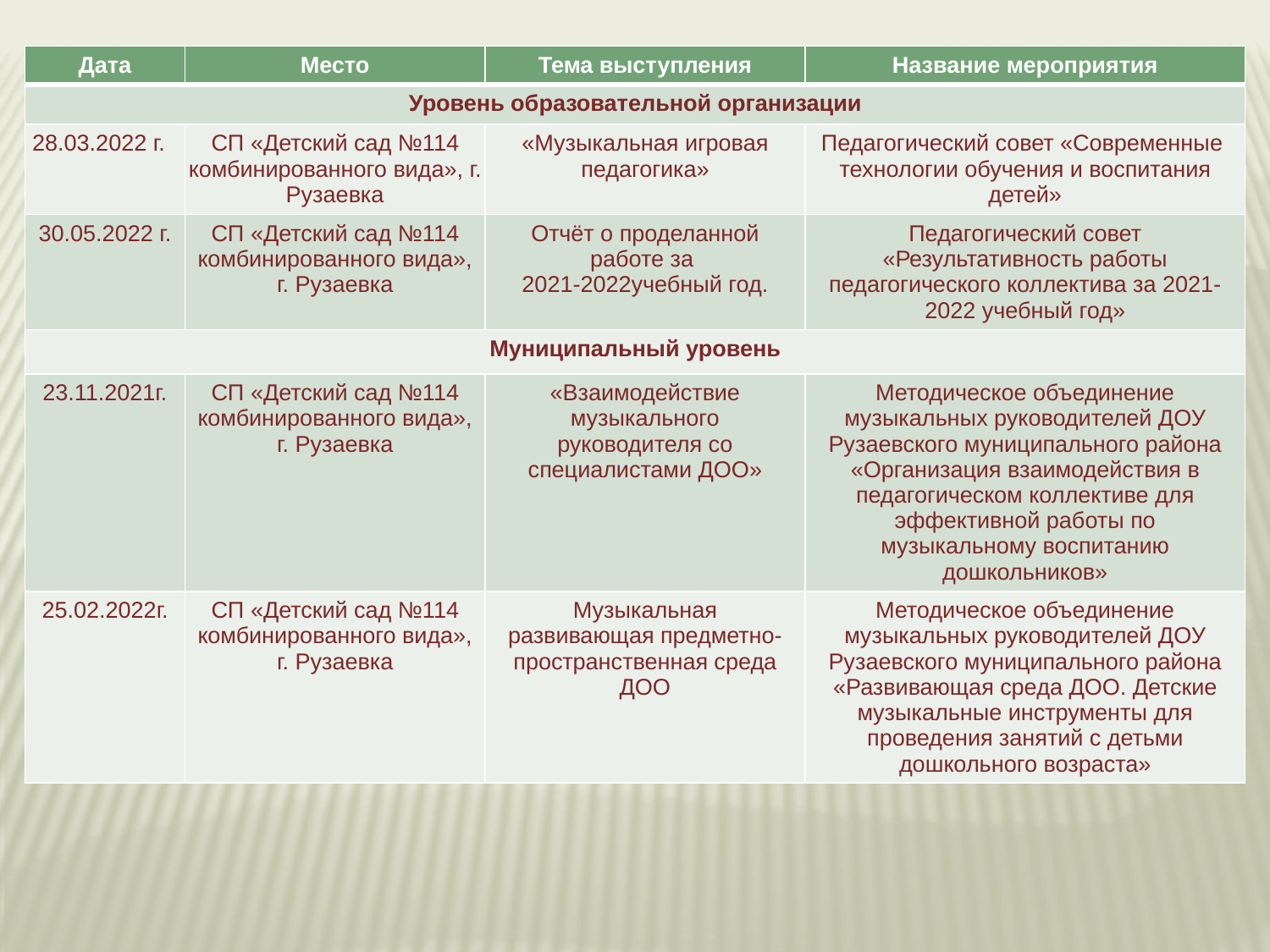

| Дата | Место | Тема выступления | Название мероприятия |
| --- | --- | --- | --- |
| Уровень образовательной организации |  |  |  |
| 28.03.2022 г. | СП «Детский сад №114 комбинированного вида», г. Рузаевка | «Музыкальная игровая педагогика» | Педагогический совет «Современные технологии обучения и воспитания детей» |
| 30.05.2022 г. | СП «Детский сад №114 комбинированного вида», г. Рузаевка | Отчёт о проделанной работе за 2021-2022учебный год. | Педагогический совет «Результативность работы педагогического коллектива за 2021-2022 учебный год» |
| Муниципальный уровень |  |  |  |
| 23.11.2021г. | СП «Детский сад №114 комбинированного вида», г. Рузаевка | «Взаимодействие музыкального руководителя со специалистами ДОО» | Методическое объединение музыкальных руководителей ДОУ Рузаевского муниципального района «Организация взаимодействия в педагогическом коллективе для эффективной работы по музыкальному воспитанию дошкольников» |
| 25.02.2022г. | СП «Детский сад №114 комбинированного вида», г. Рузаевка | Музыкальная развивающая предметно-пространственная среда ДОО | Методическое объединение музыкальных руководителей ДОУ Рузаевского муниципального района «Развивающая среда ДОО. Детские музыкальные инструменты для проведения занятий с детьми дошкольного возраста» |